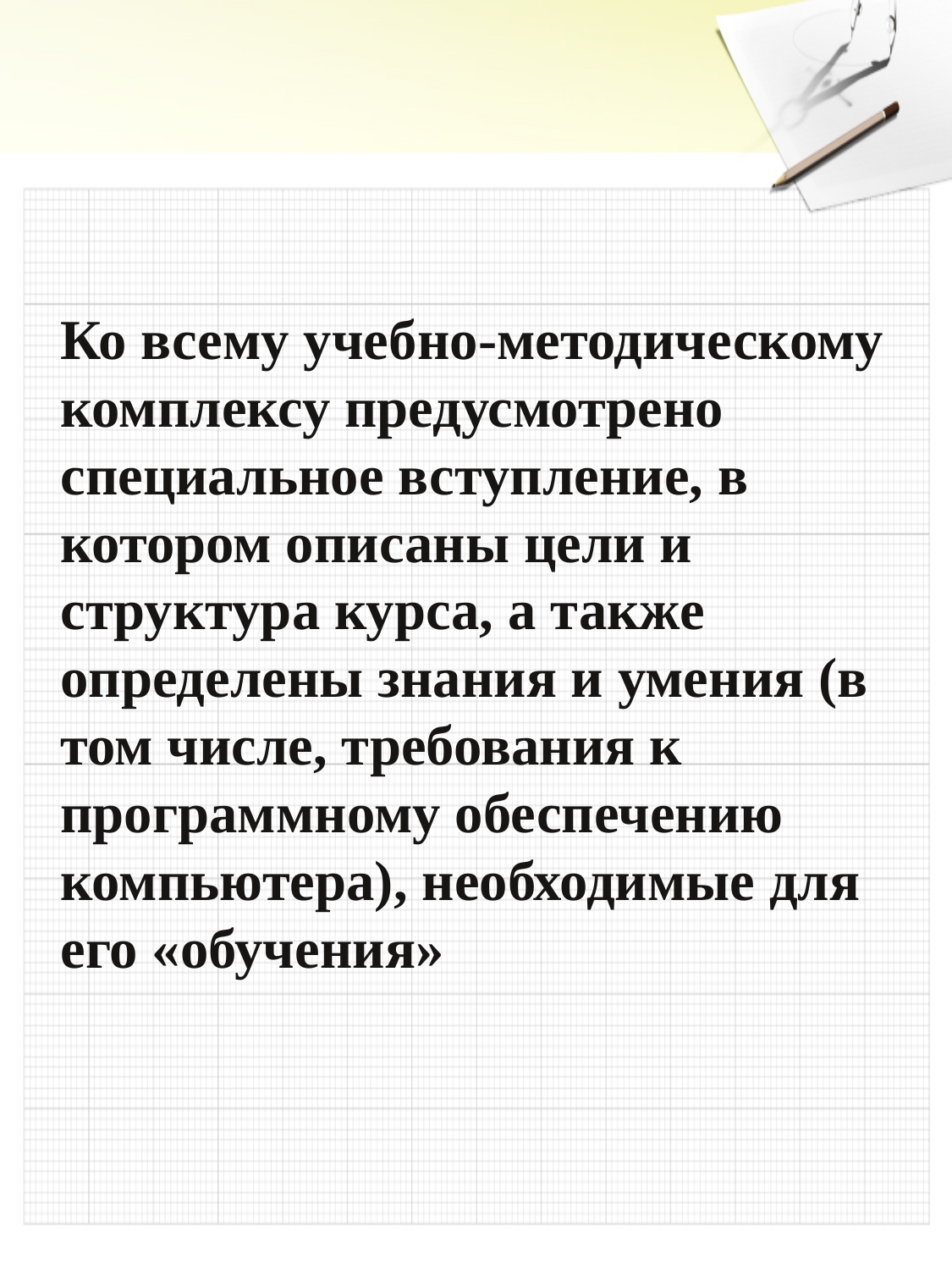

Ко всему учебно-методическому комплексу предусмотрено специальное вступление, в котором описаны цели и структура курса, а также определены знания и умения (в том числе, требования к программному обеспечению компьютера), необходимые для его «обучения»